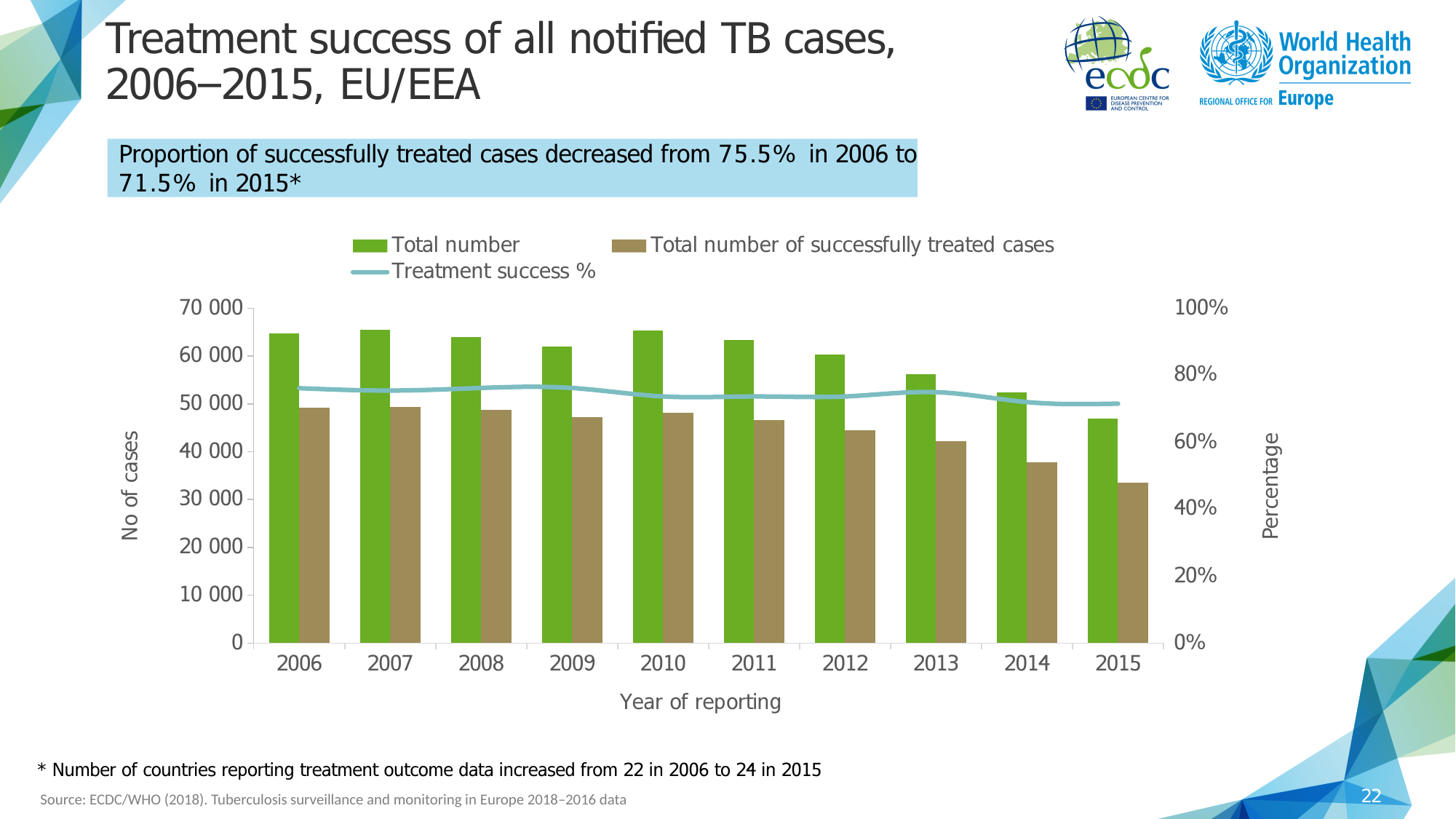

# Treatment success of all notified TB cases, 2006–2015, EU/EEA
Proportion of successfully treated cases decreased from 75.5% in 2006 to 71.5% in 2015*

### Chart

| Category | Total number | Total number of successfully treated cases | Treatment success % |
|---|---|---|---|
| 2006 | 64711.0 | 49254.0 | 0.7611379827231847 |
| 2007 | 65466.0 | 49366.0 | 0.7540708153850854 |
| 2008 | 64028.0 | 48777.0 | 0.7618073342912476 |
| 2009 | 61951.0 | 47188.0 | 0.761698761924747 |
| 2010 | 65279.0 | 48079.0 | 0.7365155716233398 |
| 2011 | 63361.0 | 46663.0 | 0.7364624927005571 |
| 2012 | 60320.0 | 44422.0 | 0.7364389920424403 |
| 2013 | 56238.0 | 42133.0 | 0.7491909385113269 |
| 2014 | 52435.0 | 37733.0 | 0.7196147611328311 |
| 2015 | 46870.0 | 33519.0 | 0.715 |
* Number of countries reporting treatment outcome data increased from 22 in 2006 to 24 in 2015
22
Source: ECDC/WHO (2018). Tuberculosis surveillance and monitoring in Europe 2018–2016 data